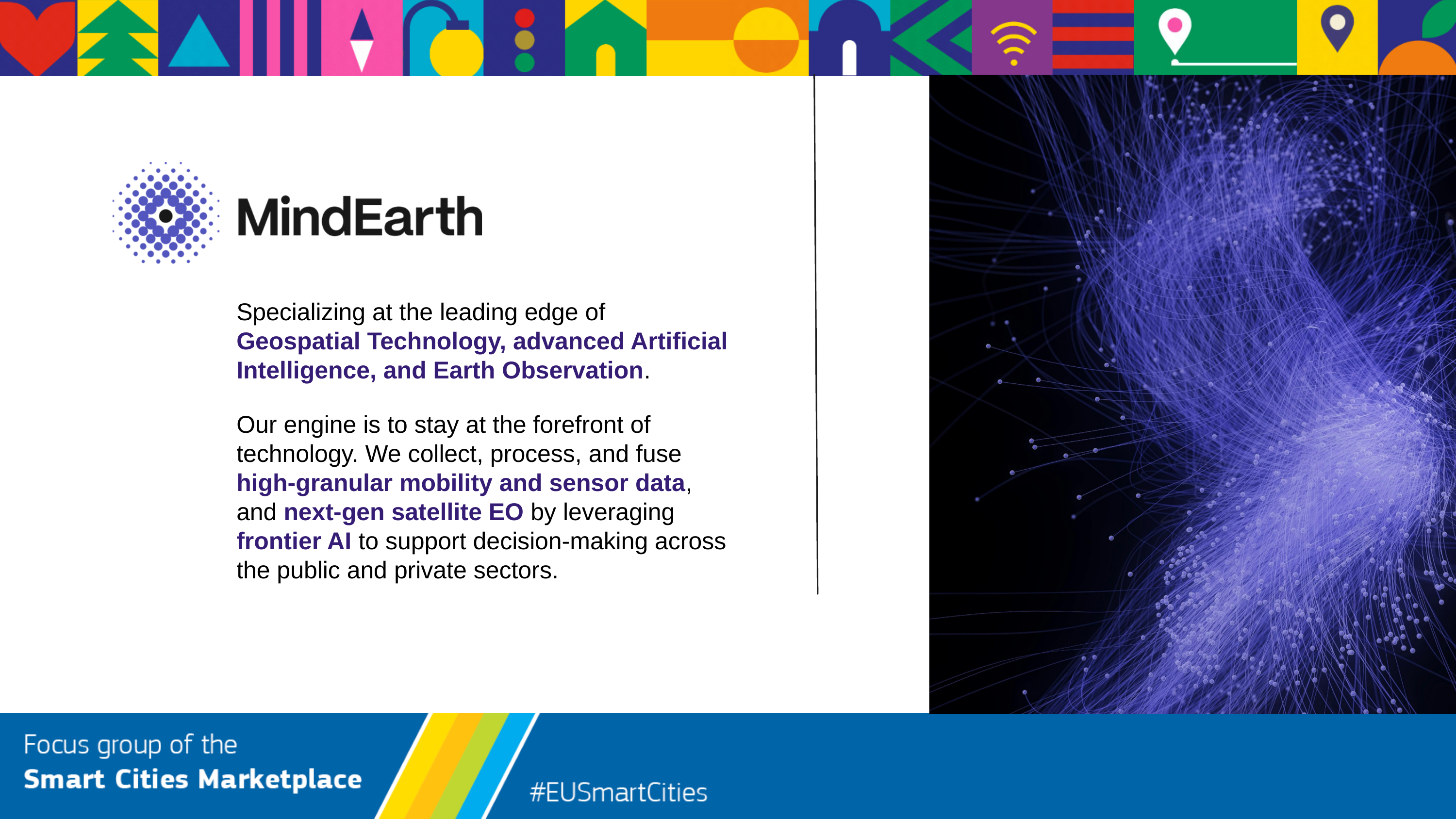

Specializing at the leading edge of Geospatial Technology, advanced Artificial Intelligence, and Earth Observation.

Our engine is to stay at the forefront of technology. We collect, process, and fuse high-granular mobility and sensor data, and next-gen satellite EO by leveraging frontier AI to support decision-making across the public and private sectors.